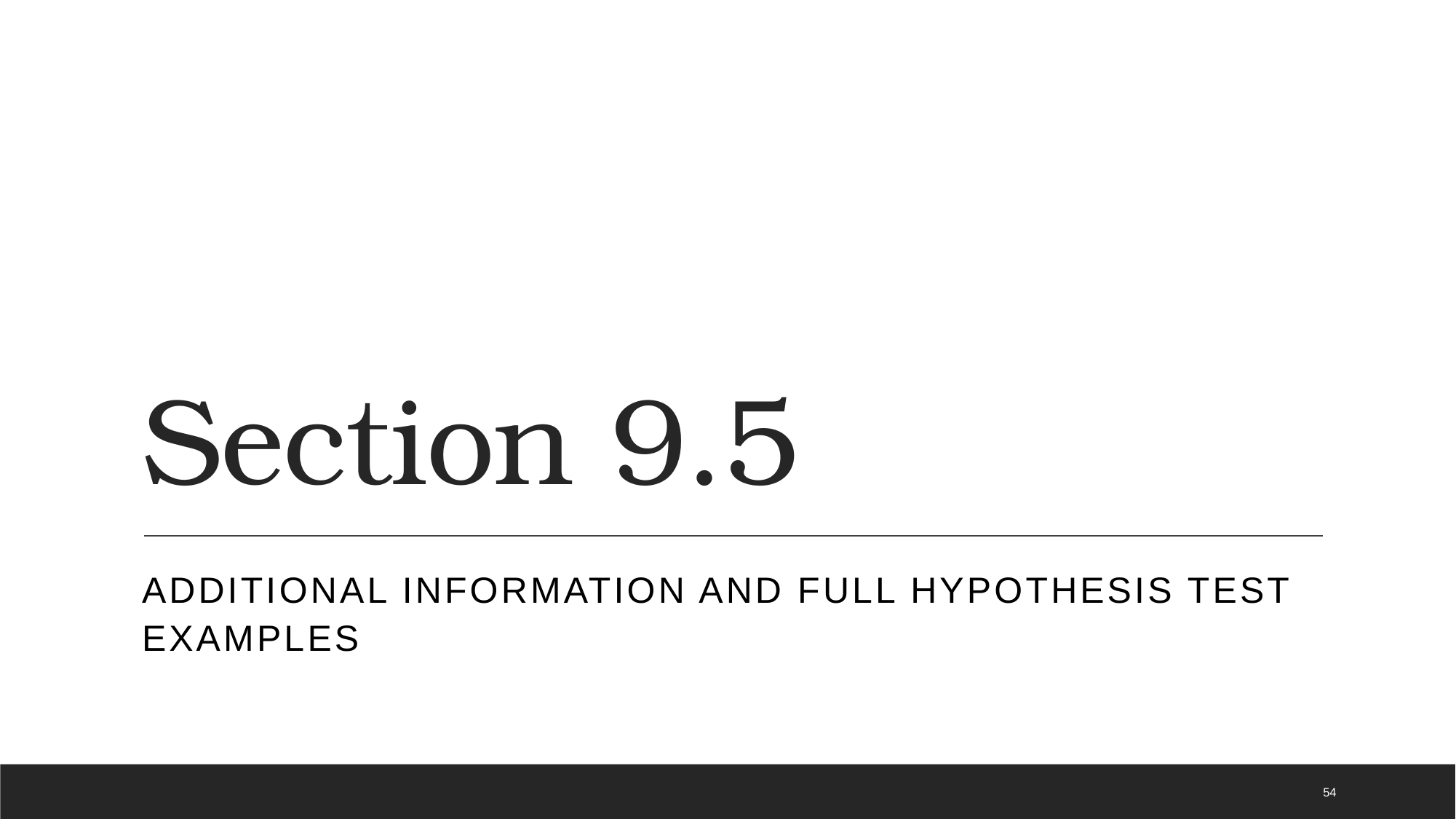

# Section 9.5
Additional information and full hypothesis test examples
54